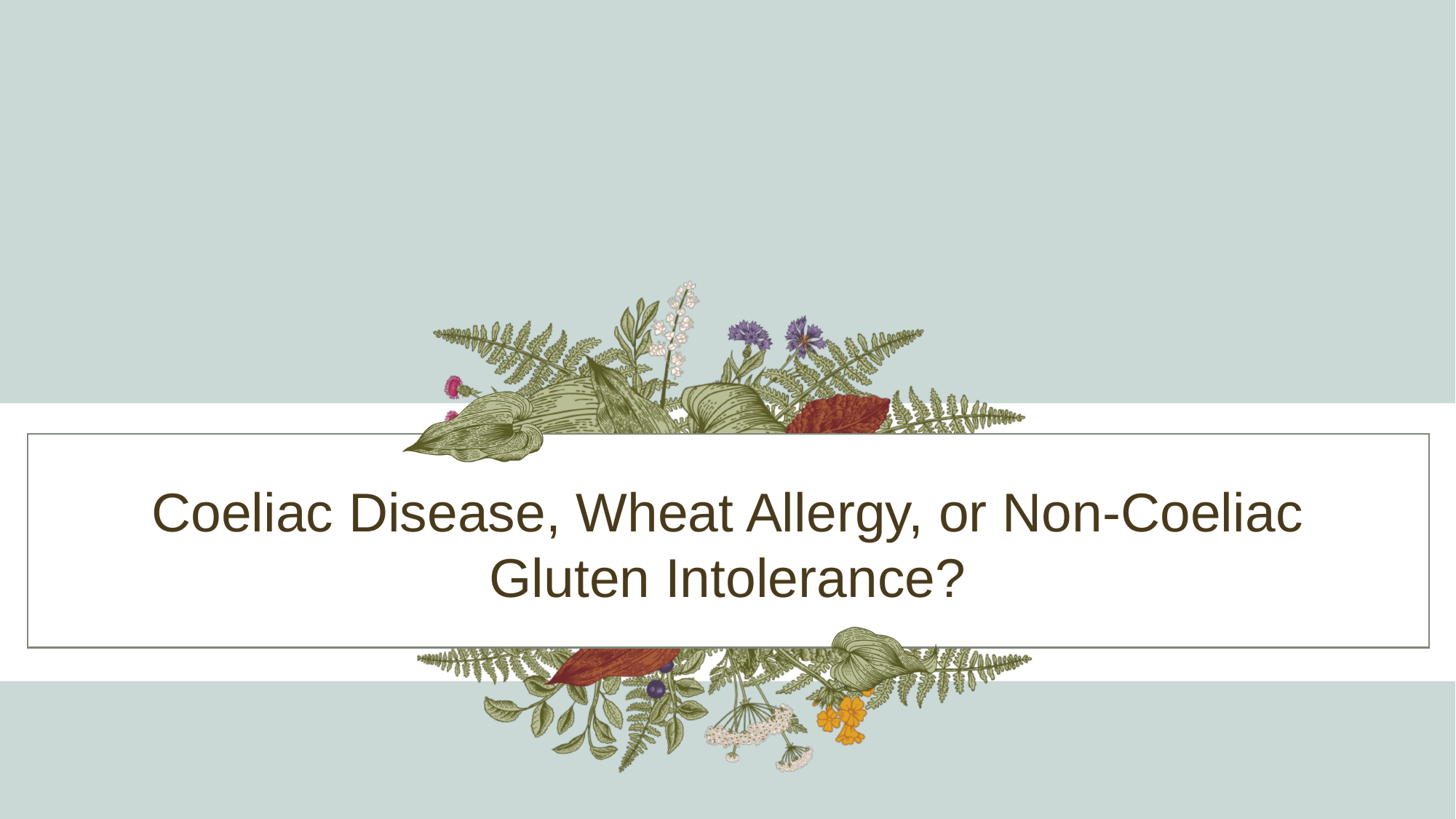

# Coeliac Disease, Wheat Allergy, or Non-Coeliac Gluten Intolerance?